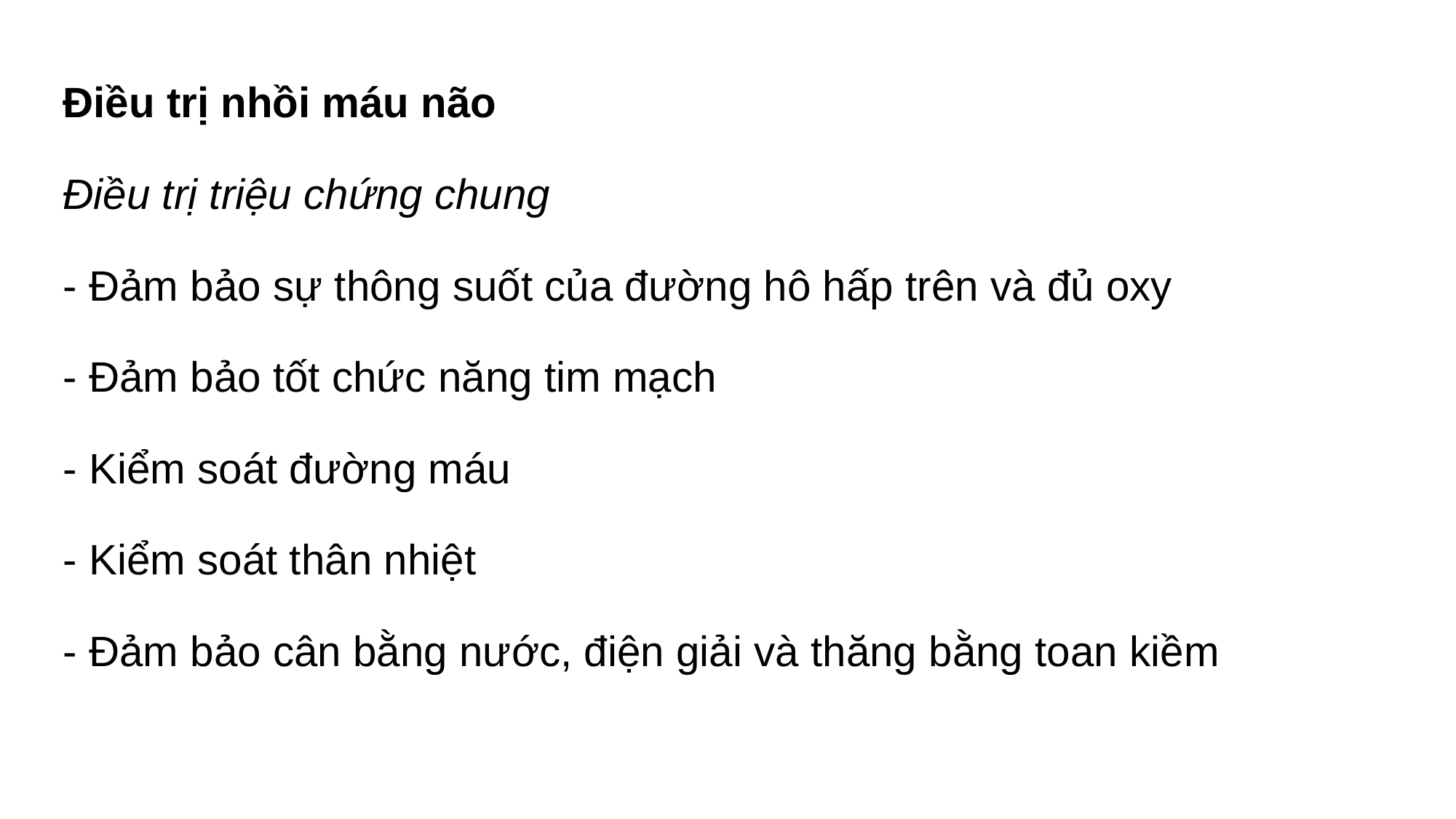

Điều trị nhồi máu não
Điều trị triệu chứng chung
- Đảm bảo sự thông suốt của đường hô hấp trên và đủ oxy
- Đảm bảo tốt chức năng tim mạch
- Kiểm soát đường máu
- Kiểm soát thân nhiệt
- Đảm bảo cân bằng nước, điện giải và thăng bằng toan kiềm